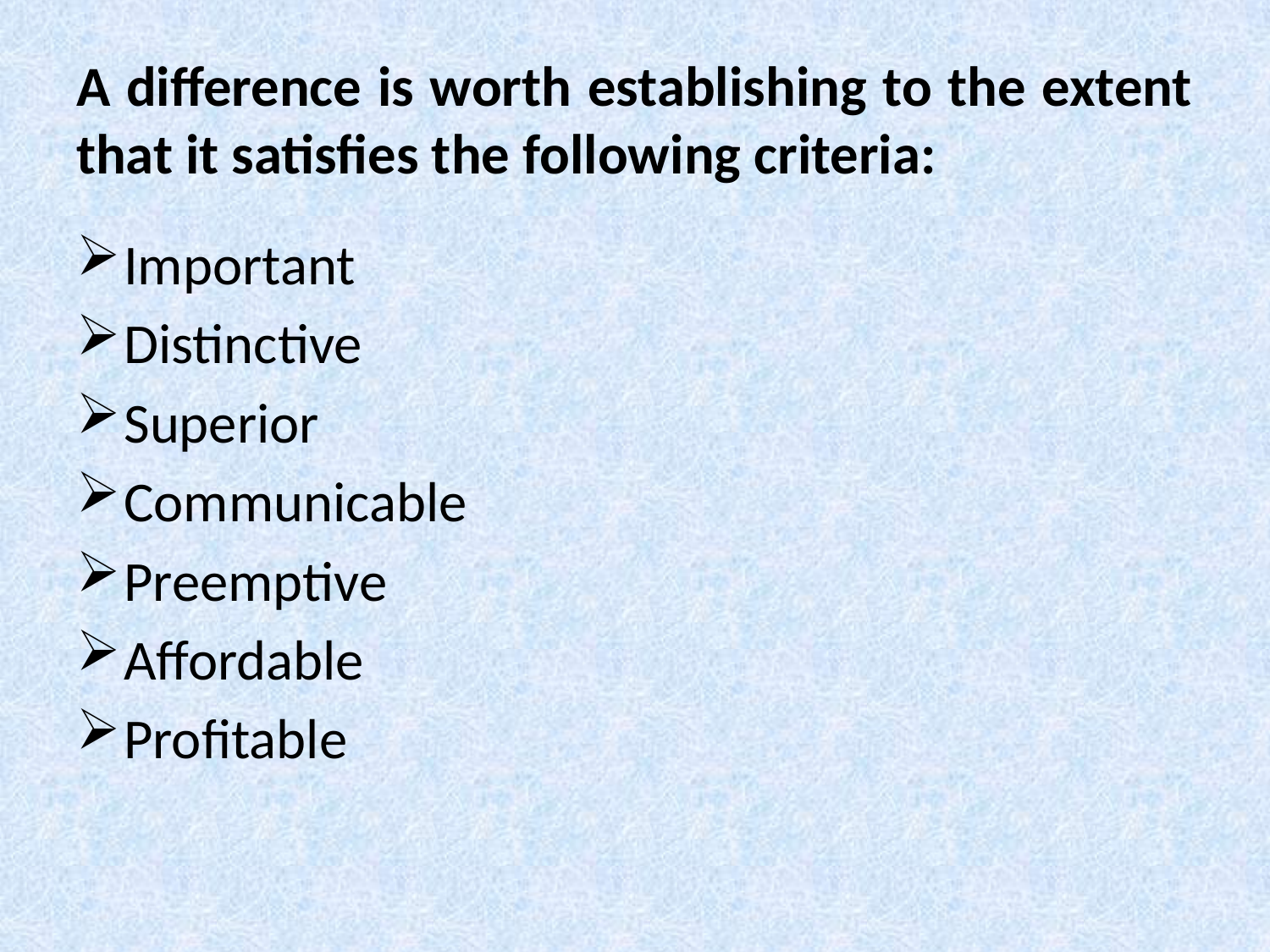

# A difference is worth establishing to the extent that it satisfies the following criteria:
Important
Distinctive
Superior
Communicable
Preemptive
Affordable
Profitable